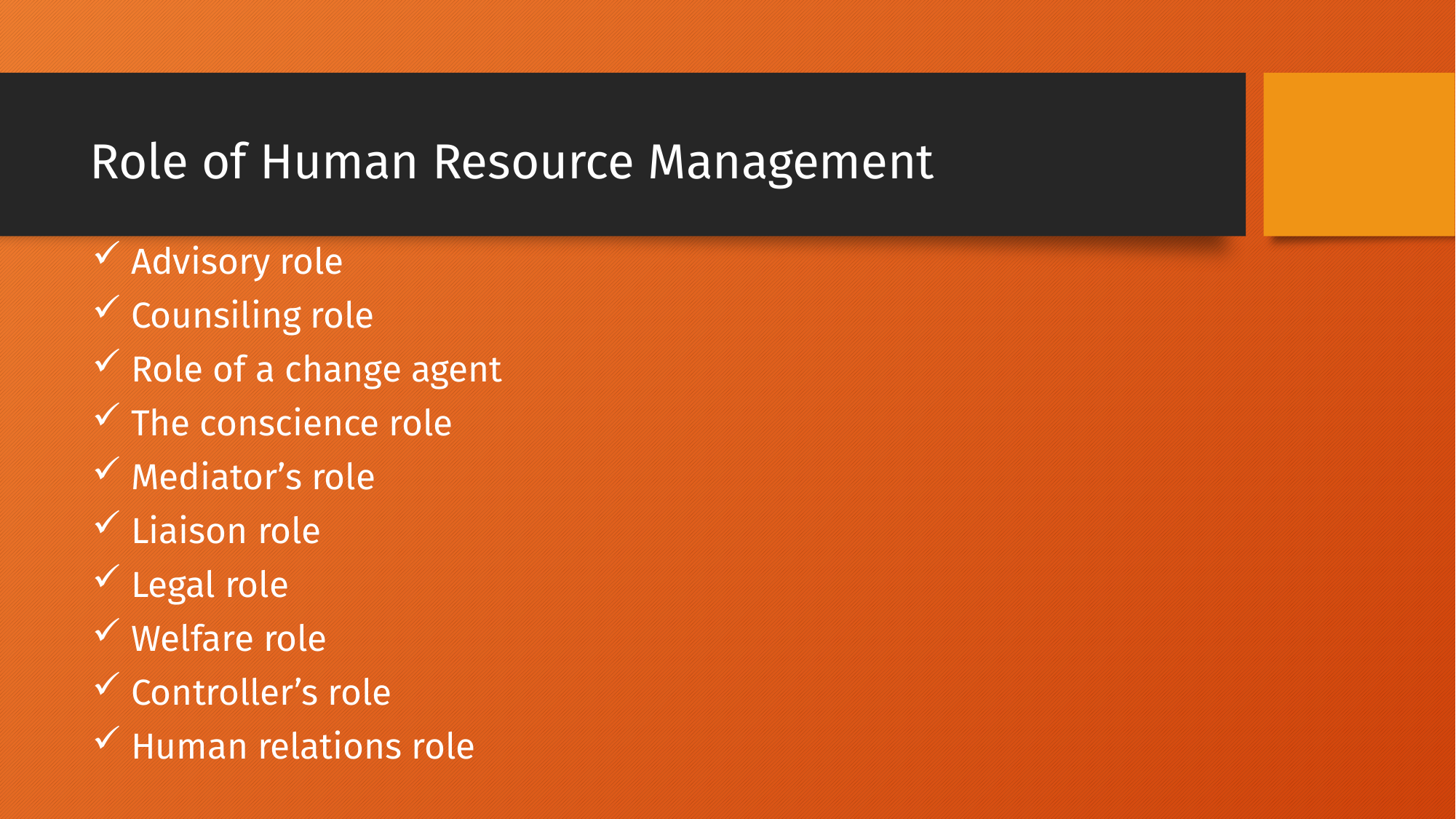

# Role of Human Resource Management
 Advisory role
 Counsiling role
 Role of a change agent
 The conscience role
 Mediator’s role
 Liaison role
 Legal role
 Welfare role
 Controller’s role
 Human relations role